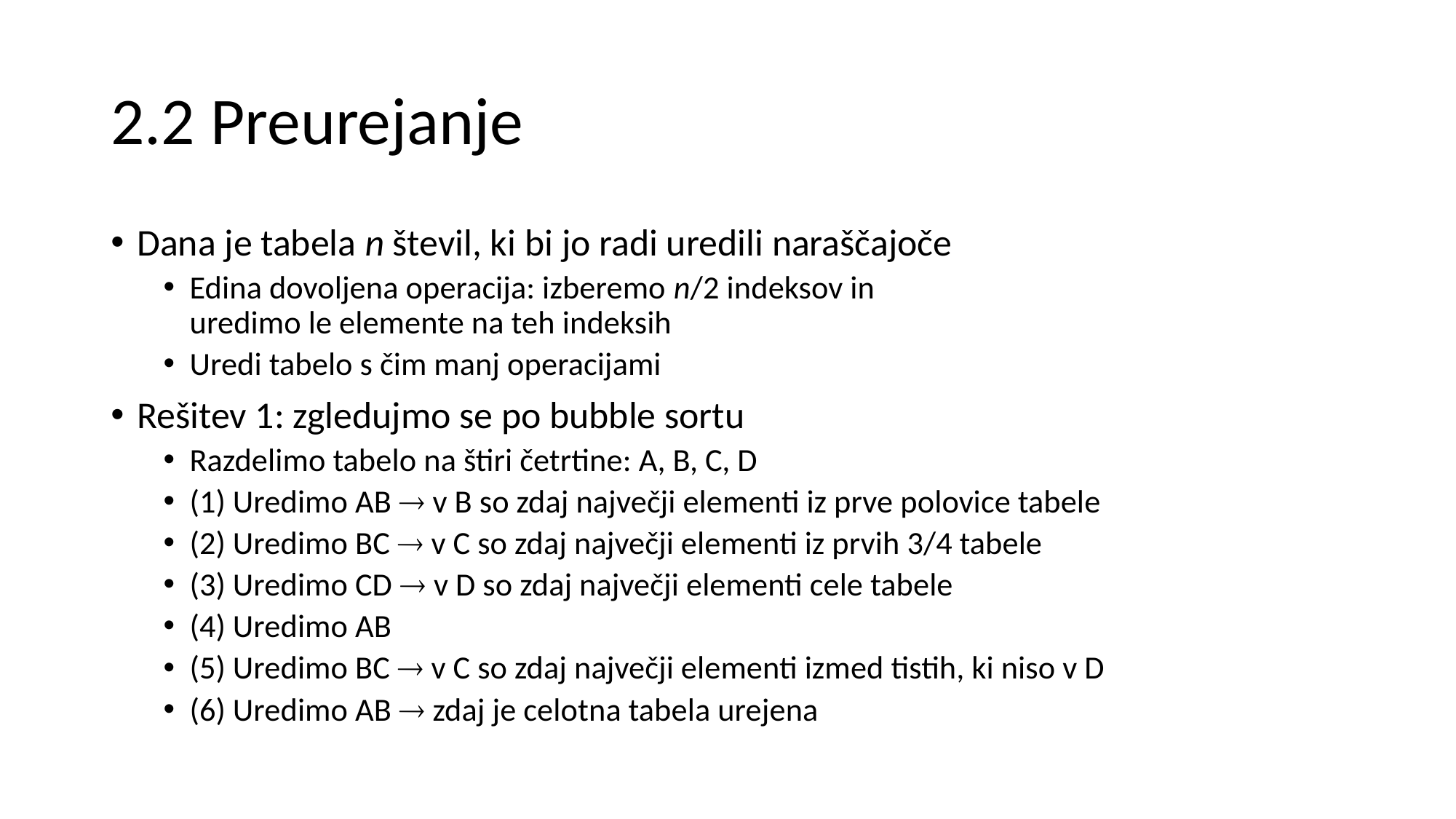

# 2.2 Preurejanje
Dana je tabela n števil, ki bi jo radi uredili naraščajoče
Edina dovoljena operacija: izberemo n/2 indeksov in
uredimo le elemente na teh indeksih
Uredi tabelo s čim manj operacijami
Rešitev 1: zgledujmo se po bubble sortu
Razdelimo tabelo na štiri četrtine: A, B, C, D
(1) Uredimo AB → v B so zdaj največji elementi iz prve polovice tabele
(2) Uredimo BC → v C so zdaj največji elementi iz prvih 3/4 tabele
(3) Uredimo CD → v D so zdaj največji elementi cele tabele
(4) Uredimo AB
(5) Uredimo BC → v C so zdaj največji elementi izmed tistih, ki niso v D
(6) Uredimo AB → zdaj je celotna tabela urejena